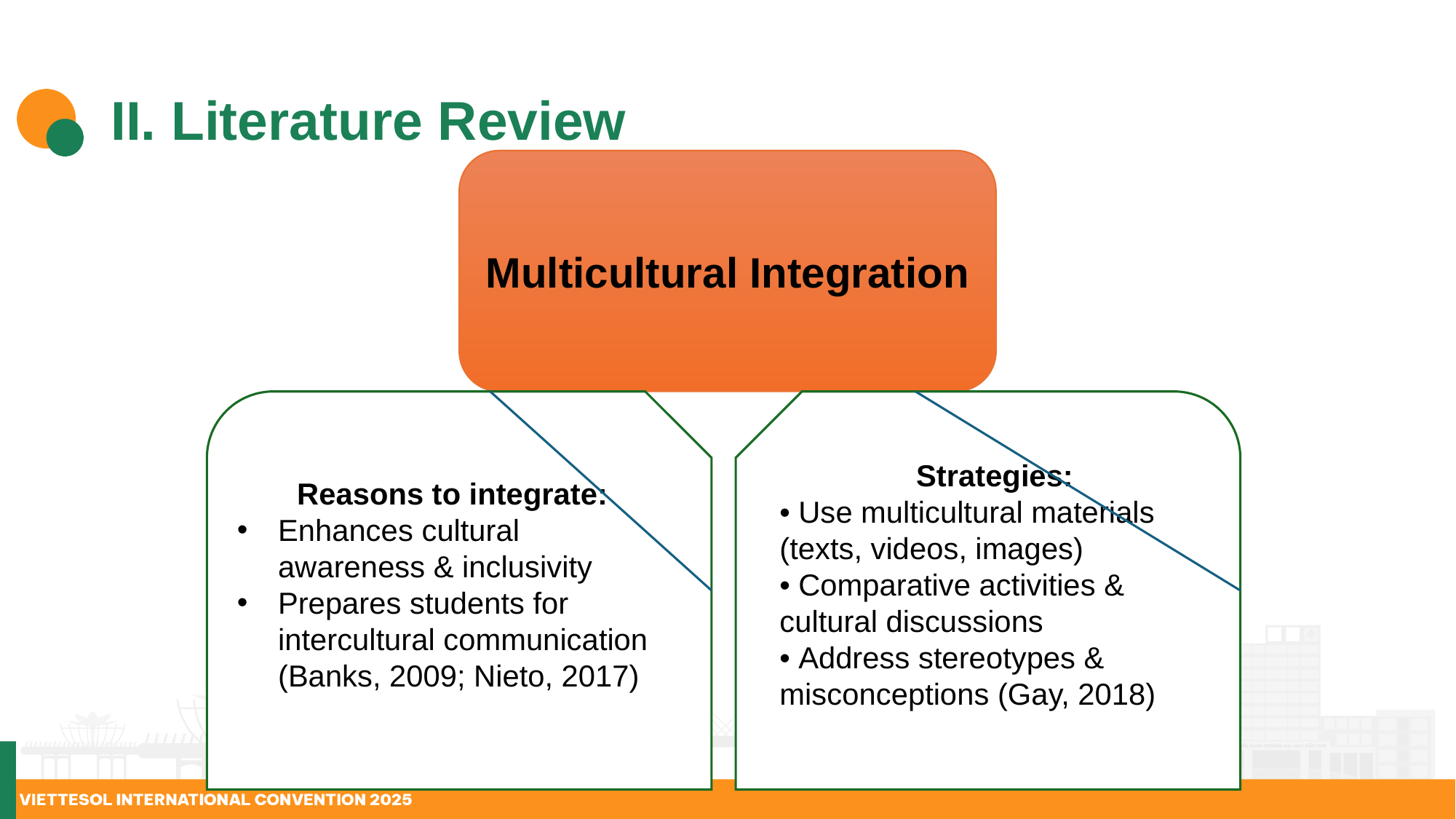

# II. Literature Review
Multicultural Integration
Reasons to integrate:
Enhances cultural awareness & inclusivity
Prepares students for intercultural communication (Banks, 2009; Nieto, 2017)

Strategies:
• Use multicultural materials (texts, videos, images)
• Comparative activities & cultural discussions
• Address stereotypes & misconceptions (Gay, 2018)